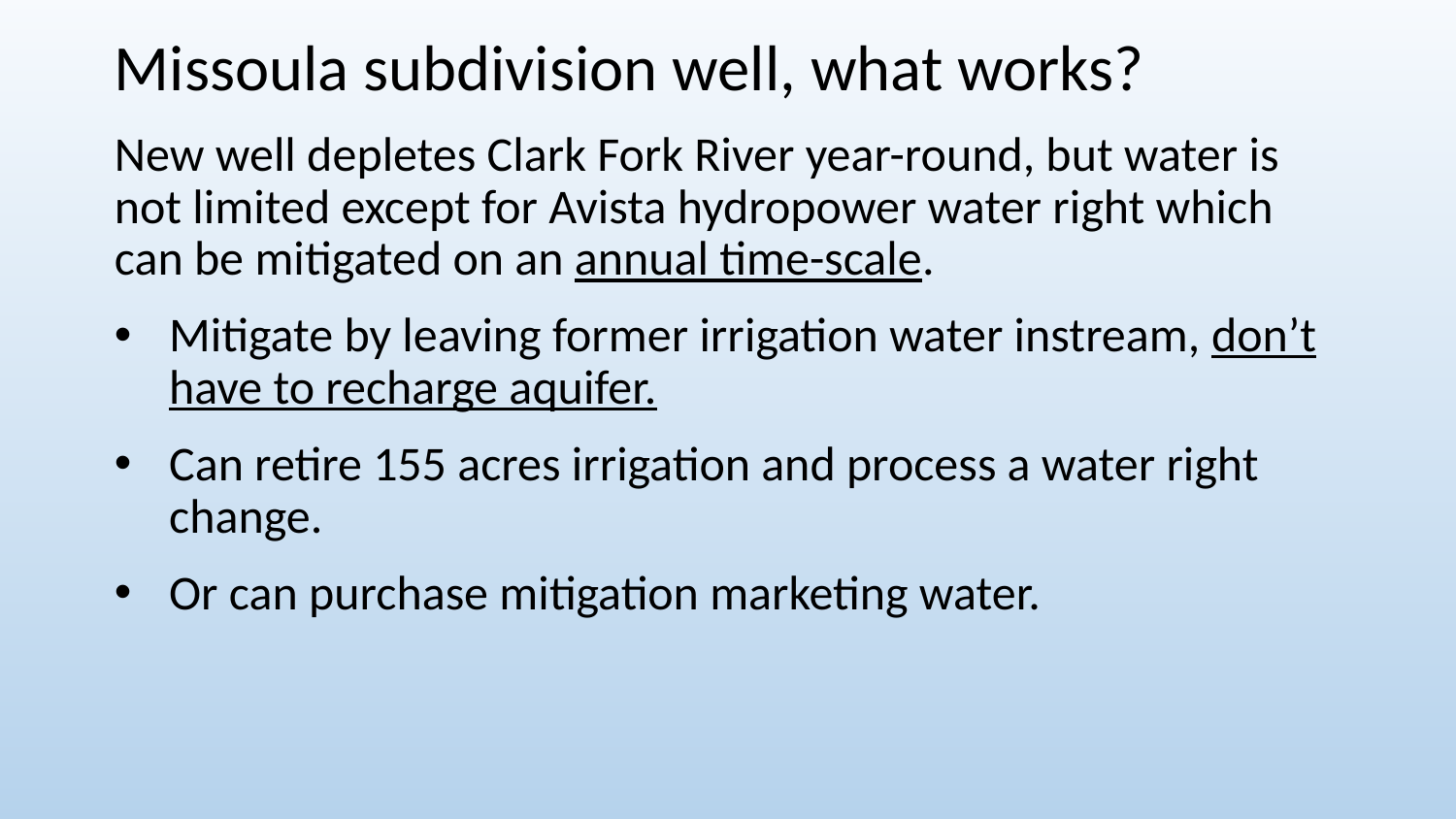

Missoula subdivision well, what works?
New well depletes Clark Fork River year-round, but water is not limited except for Avista hydropower water right which can be mitigated on an annual time-scale.
Mitigate by leaving former irrigation water instream, don’t have to recharge aquifer.
Can retire 155 acres irrigation and process a water right change.
Or can purchase mitigation marketing water.